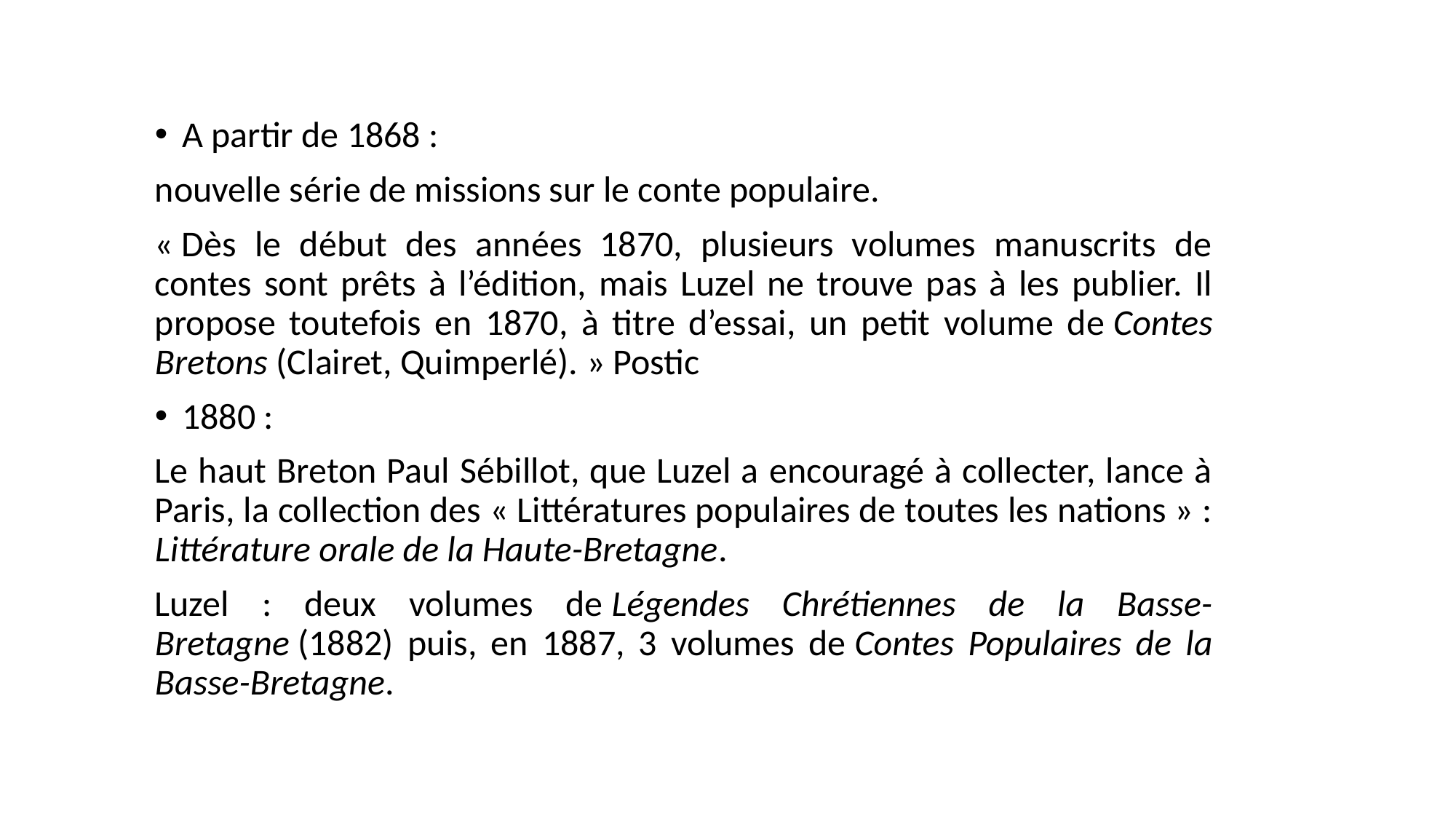

A partir de 1868 :
nouvelle série de missions sur le conte populaire.
« Dès le début des années 1870, plusieurs volumes manuscrits de contes sont prêts à l’édition, mais Luzel ne trouve pas à les publier. Il propose toutefois en 1870, à titre d’essai, un petit volume de Contes Bretons (Clairet, Quimperlé). » Postic
1880 :
Le haut Breton Paul Sébillot, que Luzel a encouragé à collecter, lance à Paris, la collection des « Littératures populaires de toutes les nations » : Littérature orale de la Haute-Bretagne.
Luzel : deux volumes de Légendes Chrétiennes de la Basse-Bretagne (1882) puis, en 1887, 3 volumes de Contes Populaires de la Basse-Bretagne.